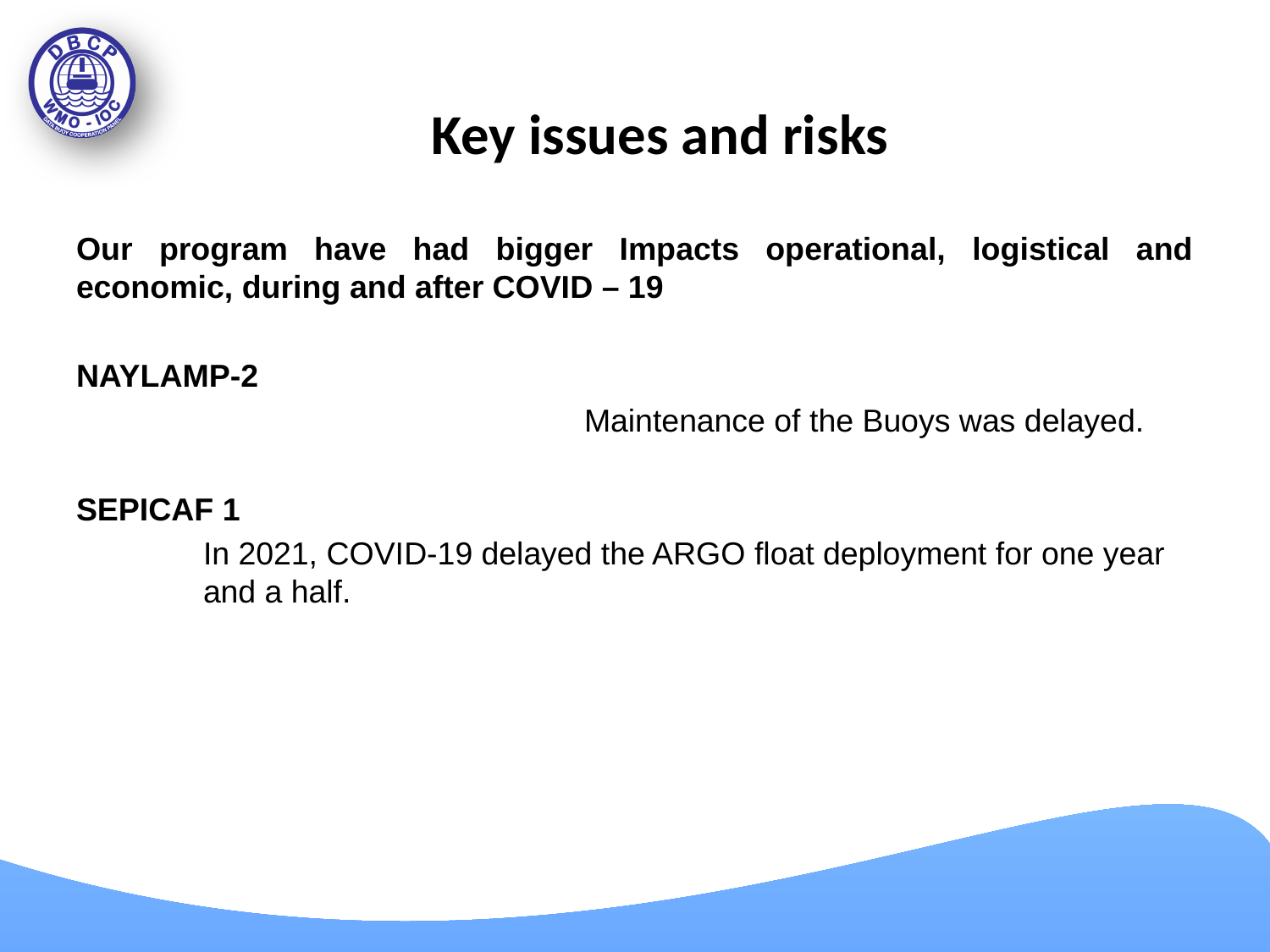

Key issues and risks
Our program have had bigger Impacts operational, logistical and economic, during and after COVID – 19

NAYLAMP-2
				Maintenance of the Buoys was delayed.

SEPICAF 1
	In 2021, COVID-19 delayed the ARGO float deployment for one year 	and a half.